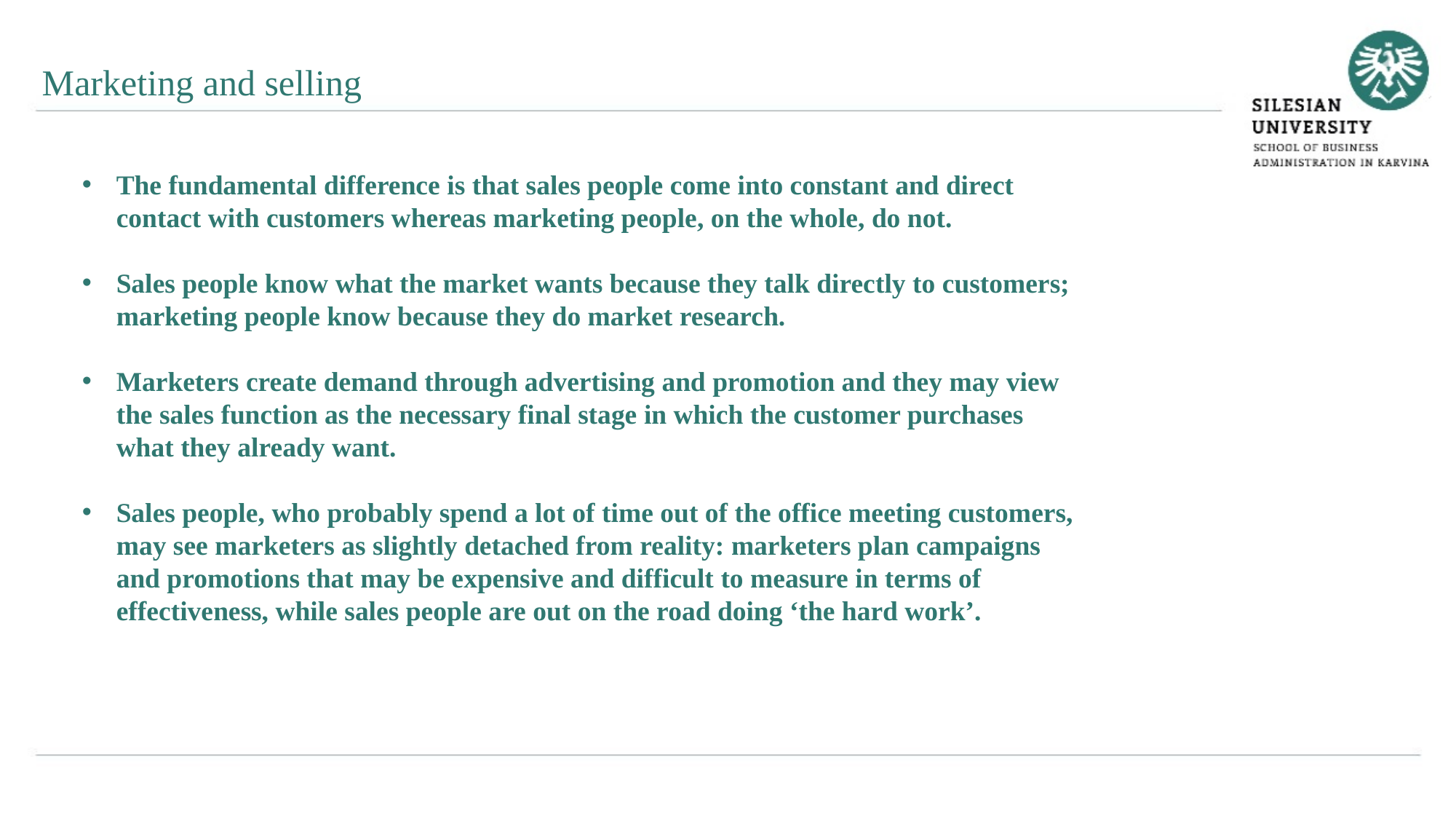

Marketing and selling
The fundamental difference is that sales people come into constant and direct contact with customers whereas marketing people, on the whole, do not.

Sales people know what the market wants because they talk directly to customers; marketing people know because they do market research.

Marketers create demand through advertising and promotion and they may view the sales function as the necessary final stage in which the customer purchases what they already want.

Sales people, who probably spend a lot of time out of the office meeting customers, may see marketers as slightly detached from reality: marketers plan campaigns and promotions that may be expensive and difficult to measure in terms of effectiveness, while sales people are out on the road doing ‘the hard work’.